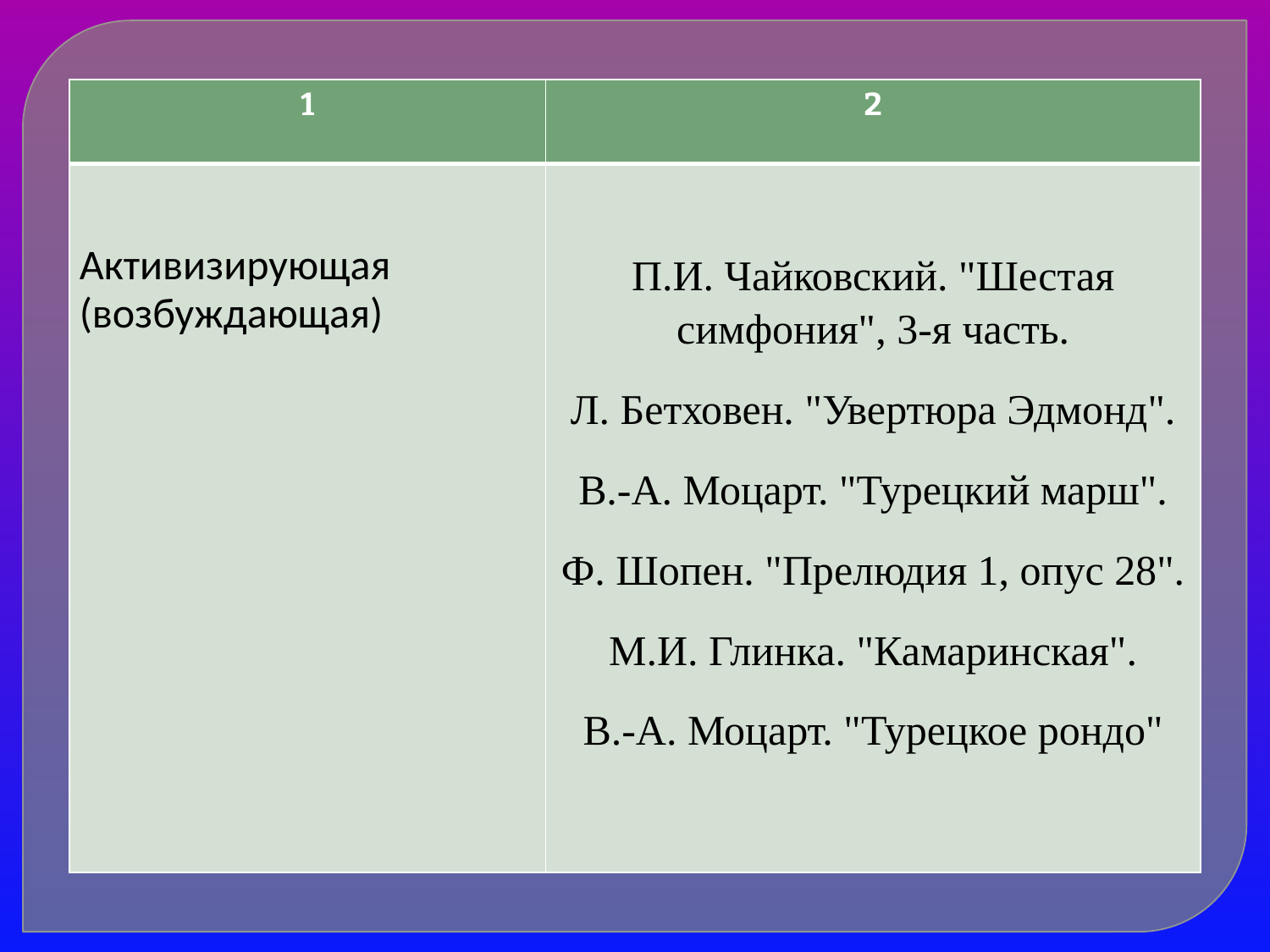

| 1 | 2 |
| --- | --- |
| Активизирующая (возбуждающая) | П.И. Чайковский. "Шестая симфония", 3-я часть. Л. Бетховен. "Увертюра Эдмонд". В.-А. Моцарт. "Турецкий марш". Ф. Шопен. "Прелюдия 1, опус 28". М.И. Глинка. "Камаринская". В.-А. Моцарт. "Турецкое рондо" |